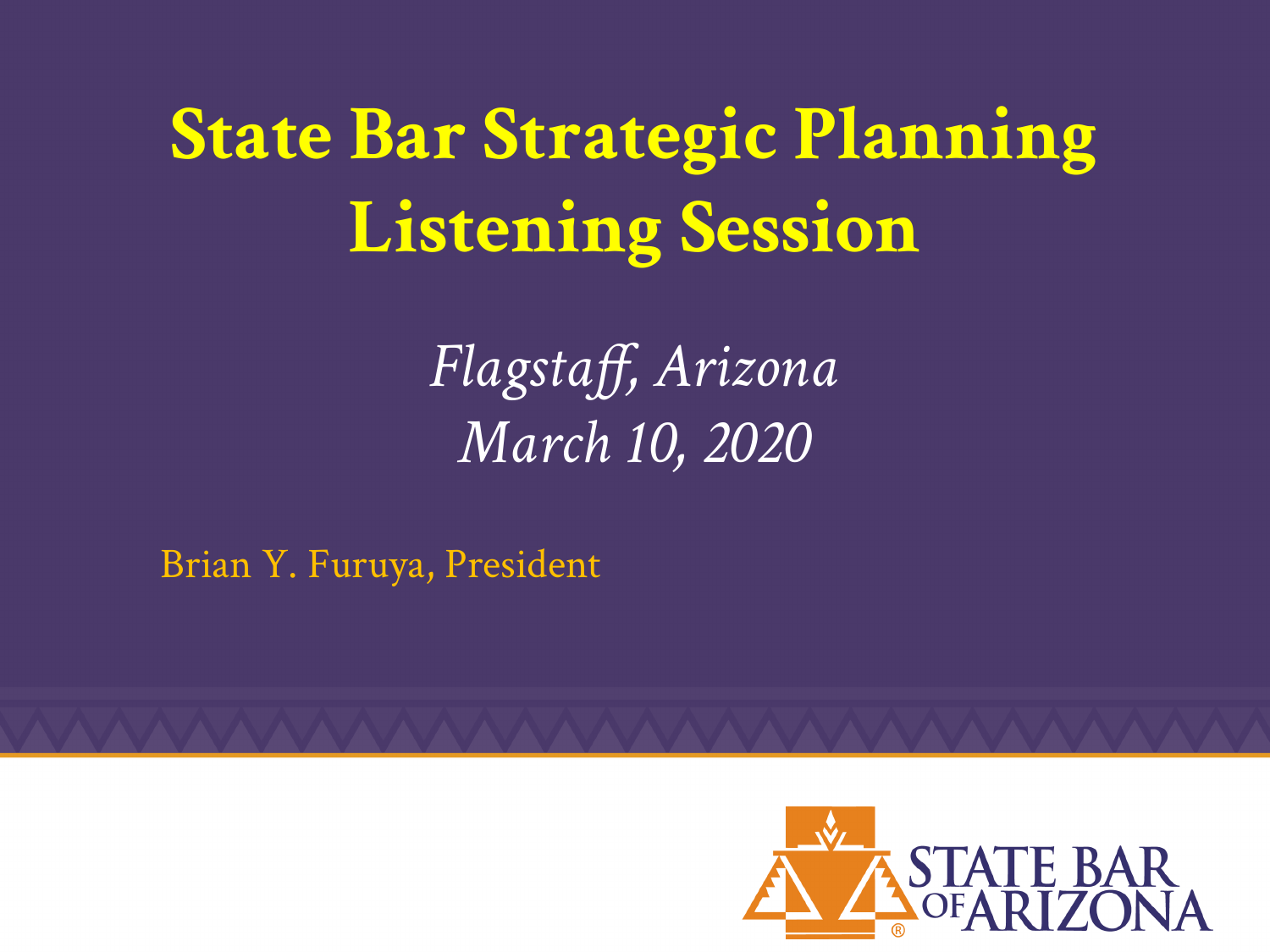

# State Bar Strategic Planning Listening Session
Flagstaff, Arizona
March 10, 2020
Brian Y. Furuya, President